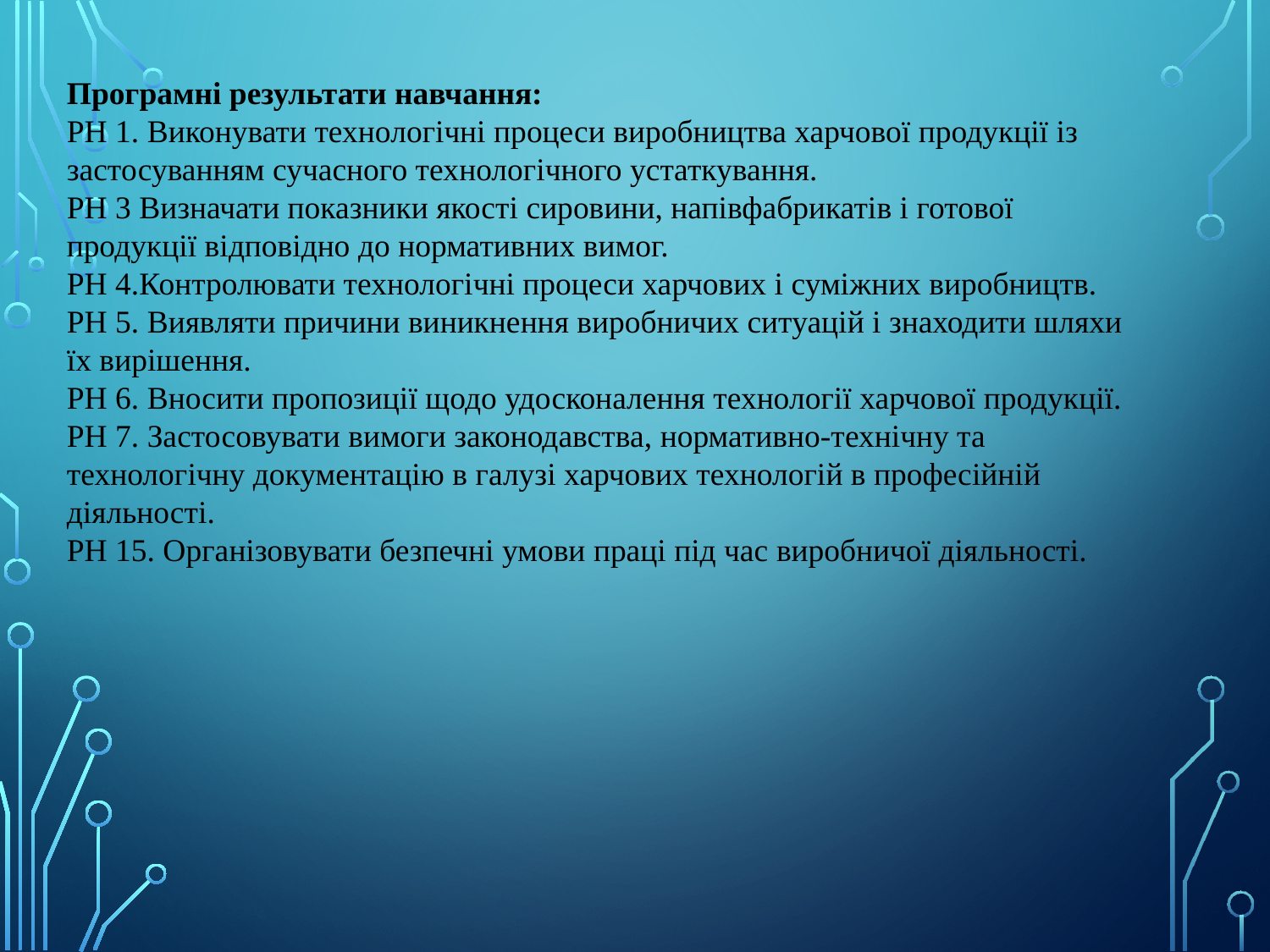

Програмні результати навчання:
РН 1. Виконувати технологічні процеси виробництва харчової продукції із
застосуванням сучасного технологічного устаткування.
РН 3 Визначати показники якості сировини, напівфабрикатів і готової
продукції відповідно до нормативних вимог.
РН 4.Контролювати технологічні процеси харчових і суміжних виробництв.
РН 5. Виявляти причини виникнення виробничих ситуацій і знаходити шляхи
їх вирішення.
РН 6. Вносити пропозиції щодо удосконалення технології харчової продукції.
РН 7. Застосовувати вимоги законодавства, нормативно-технічну та
технологічну документацію в галузі харчових технологій в професійній
діяльності.
РН 15. Організовувати безпечні умови праці під час виробничої діяльності.